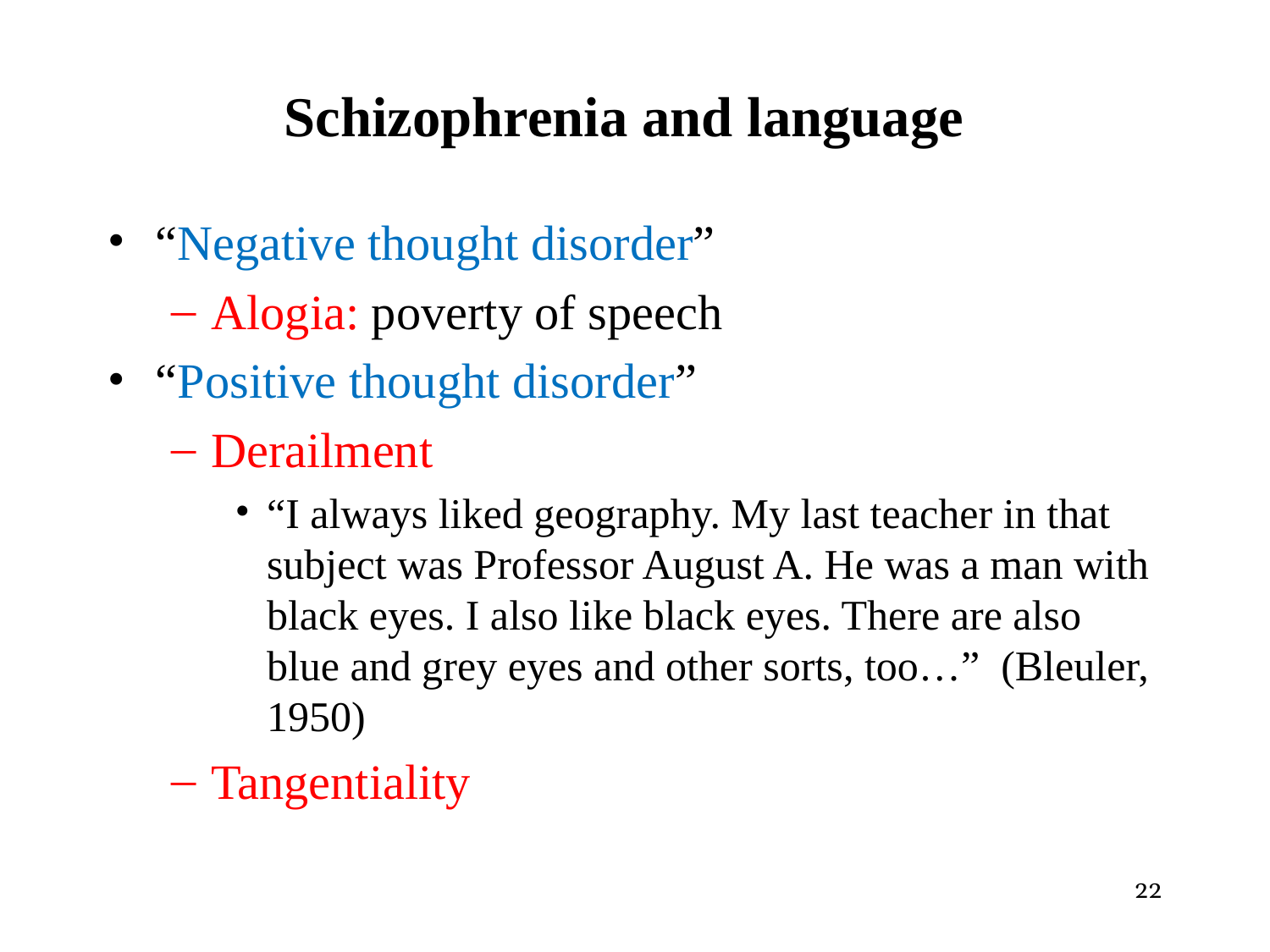

# Schizophrenia and language
“Negative thought disorder”
Alogia: poverty of speech
“Positive thought disorder”
Derailment
“I always liked geography. My last teacher in that subject was Professor August A. He was a man with black eyes. I also like black eyes. There are also blue and grey eyes and other sorts, too…”  (Bleuler, 1950)
Tangentiality

22